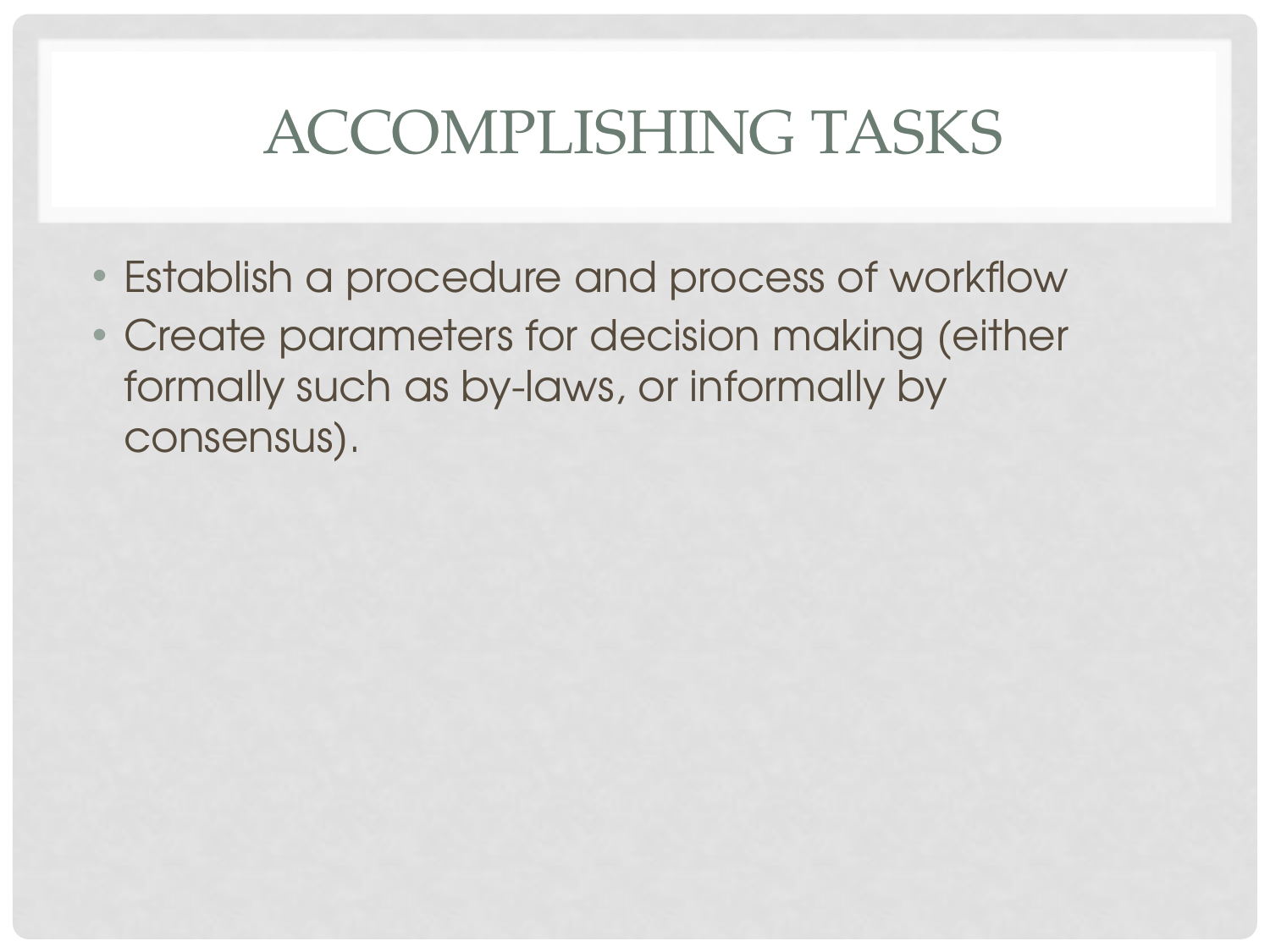

# Accomplishing Tasks
Establish a procedure and process of workflow
Create parameters for decision making (either formally such as by-laws, or informally by consensus).